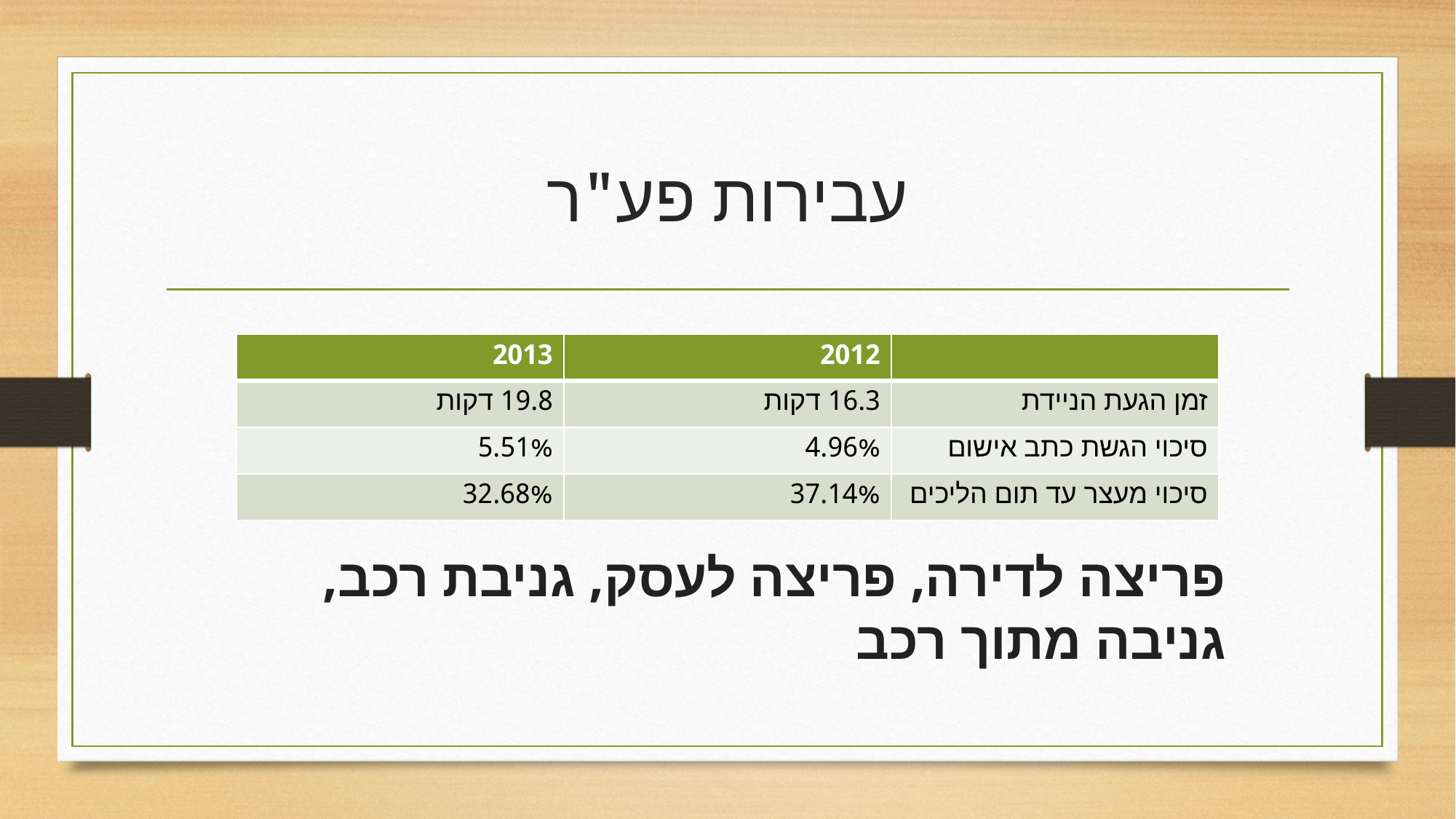

# עבירות פע"ר
| 2013 | 2012 |  |
| --- | --- | --- |
| 19.8 דקות | 16.3 דקות | זמן הגעת הניידת |
| 5.51% | 4.96% | סיכוי הגשת כתב אישום |
| 32.68% | 37.14% | סיכוי מעצר עד תום הליכים |
פריצה לדירה, פריצה לעסק, גניבת רכב, גניבה מתוך רכב